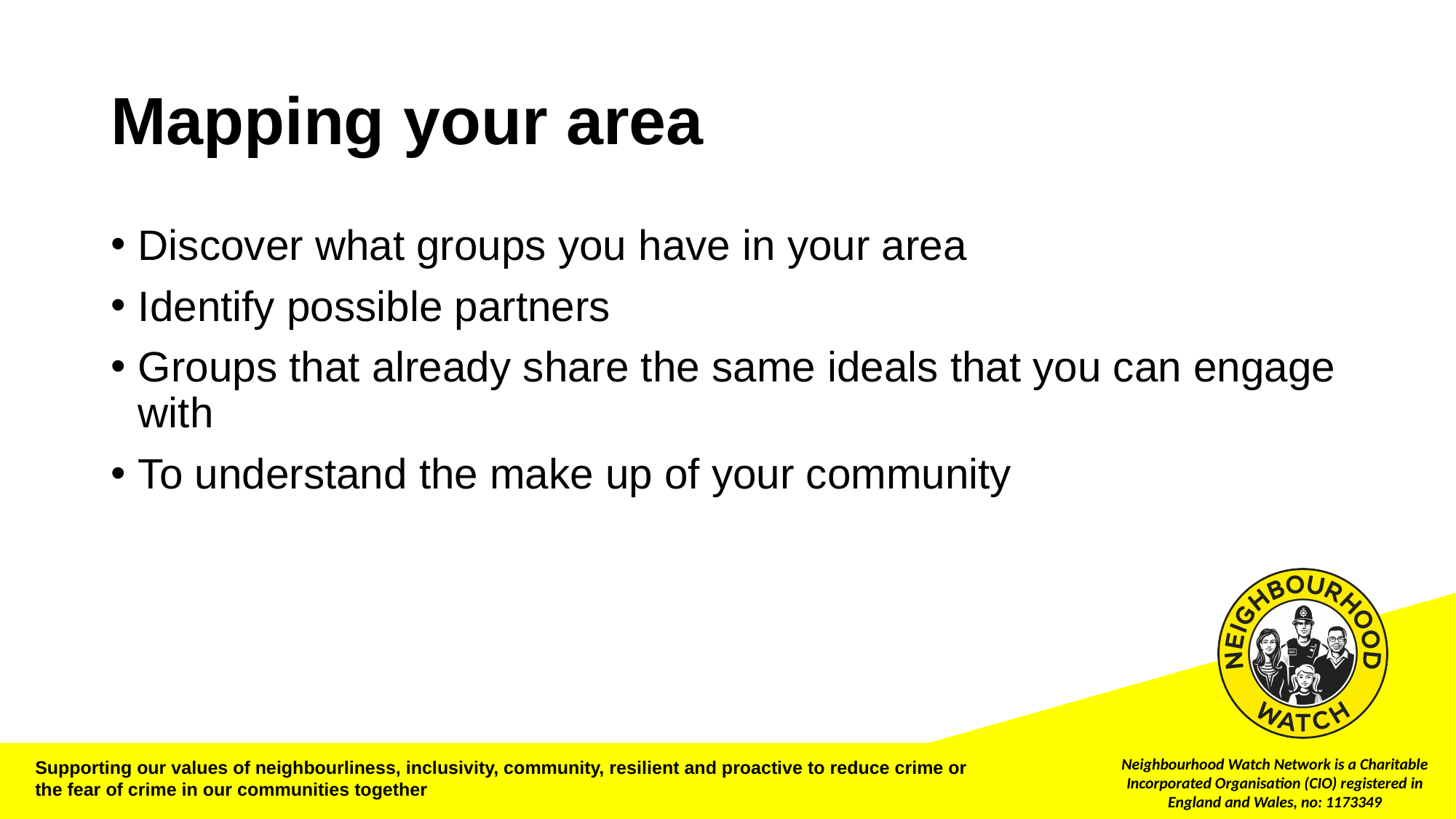

# Mapping your area
Discover what groups you have in your area
Identify possible partners
Groups that already share the same ideals that you can engage with
To understand the make up of your community